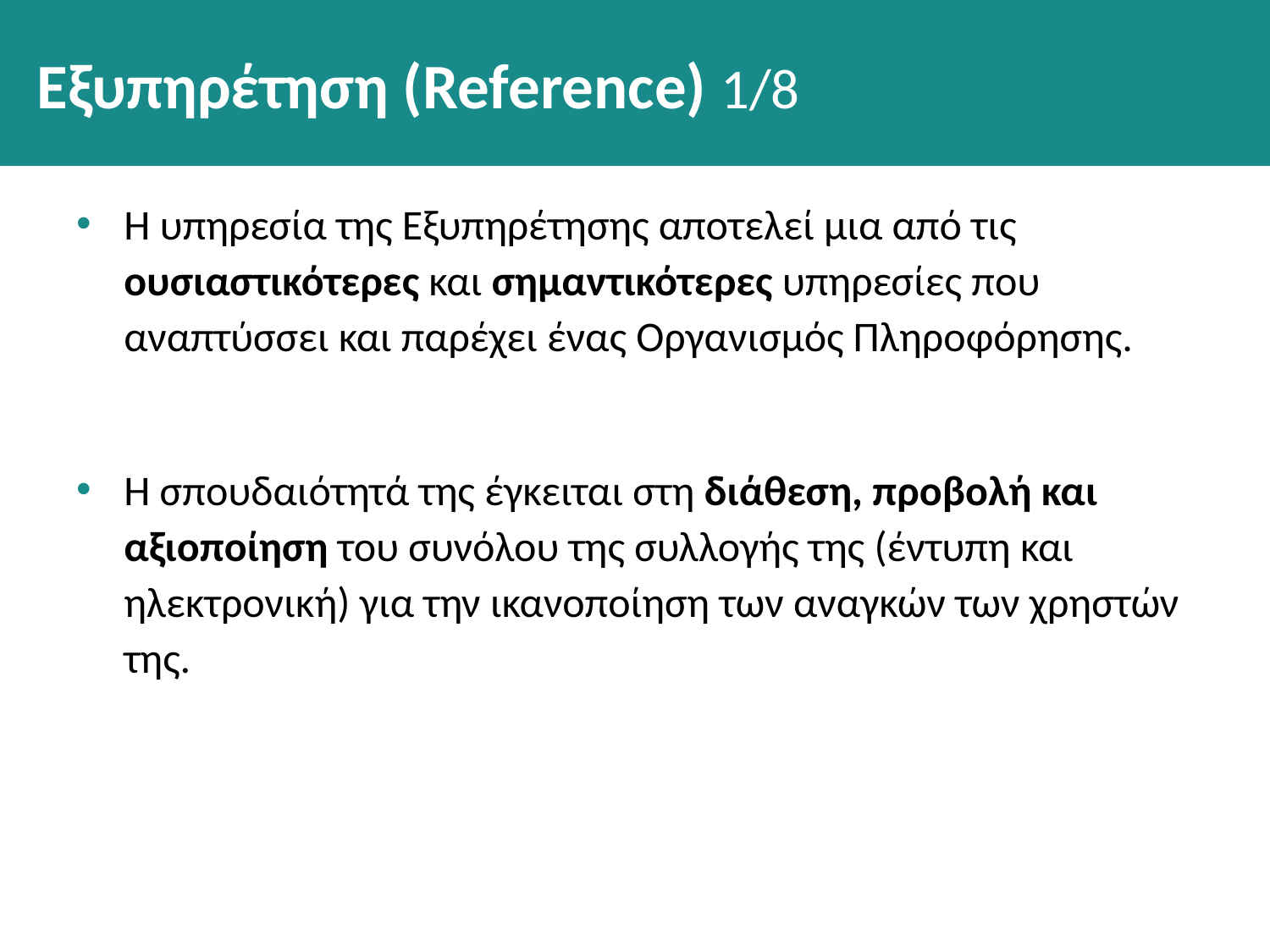

# Εξυπηρέτηση (Reference) 1/8
Η υπηρεσία της Εξυπηρέτησης αποτελεί μια από τις ουσιαστικότερες και σημαντικότερες υπηρεσίες που αναπτύσσει και παρέχει ένας Οργανισμός Πληροφόρησης.

Η σπουδαιότητά της έγκειται στη διάθεση, προβολή και αξιοποίηση του συνόλου της συλλογής της (έντυπη και ηλεκτρονική) για την ικανοποίηση των αναγκών των χρηστών της.